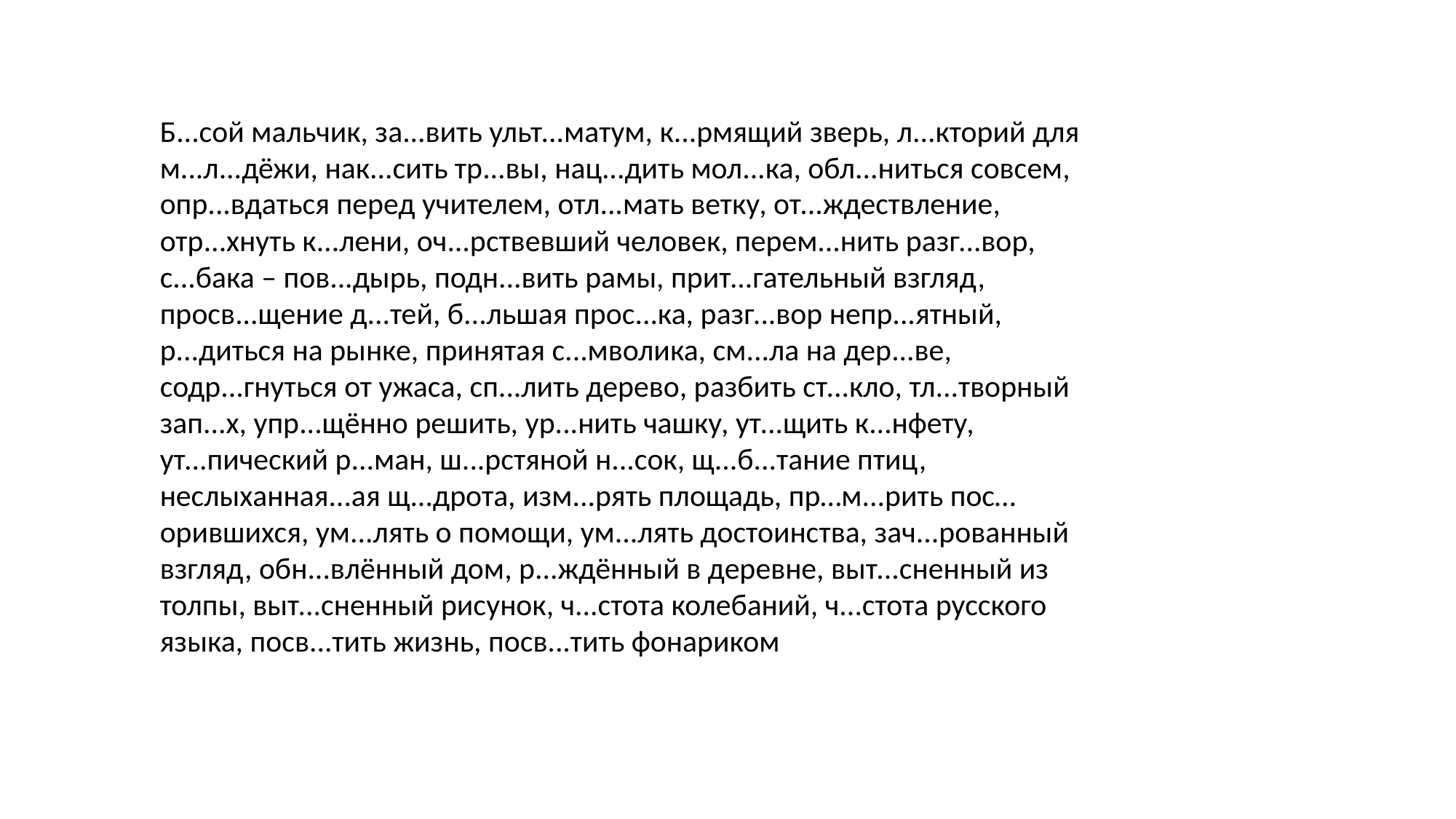

Б...сой мальчик, за...вить ульт...матум, к...рмящий зверь, л...кторий для м...л...дёжи, нак...сить тр...вы, нац...дить мол...ка, обл...ниться совсем, опр...вдаться перед учителем, отл...мать ветку, от...ждествление, отр...хнуть к...лени, оч...рствевший человек, перем...нить разг...вор, с...бака – пов...дырь, подн...вить рамы, прит...гательный взгляд, просв...щение д...тей, б...льшая прос...ка, разг...вор непр...ятный, р...диться на рынке, принятая с...мволика, см...ла на дер...ве, содр...гнуться от ужаса, сп...лить дерево, разбить ст...кло, тл...творный зап...х, упр...щённо решить, ур...нить чашку, ут...щить к...нфету, ут...пический р...ман, ш...рстяной н...сок, щ...б...тание птиц, неслыханная...ая щ...дрота, изм...рять площадь, пр…м...рить пос…орившихся, ум...лять о помощи, ум...лять достоинства, зач...рованный взгляд, обн...влённый дом, р...ждённый в деревне, выт...сненный из толпы, выт...сненный рисунок, ч...стота колебаний, ч...стота русского языка, посв...тить жизнь, посв...тить фонариком